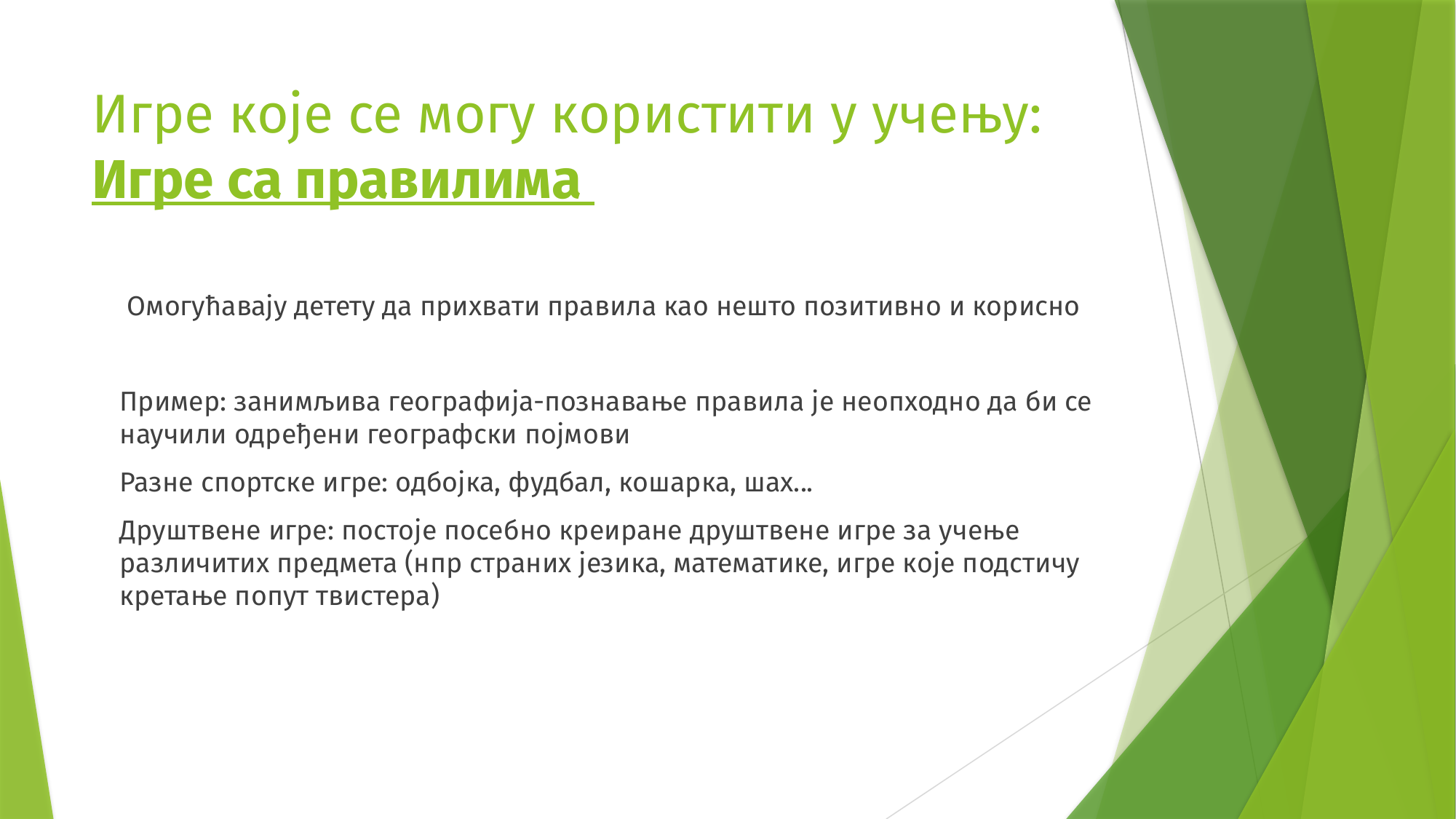

# Игре које се могу користити у учењу: Игре са правилима
 Омогућавају детету да прихвати правила као нешто позитивно и корисно

Пример: занимљива географија-познавање правила је неопходно да би се научили одређени географски појмови
Разне спортске игре: одбојка, фудбал, кошарка, шах...
Друштвене игре: постоје посебно креиране друштвене игре за учење различитих предмета (нпр страних језика, математике, игре које подстичу кретање попут твистера)